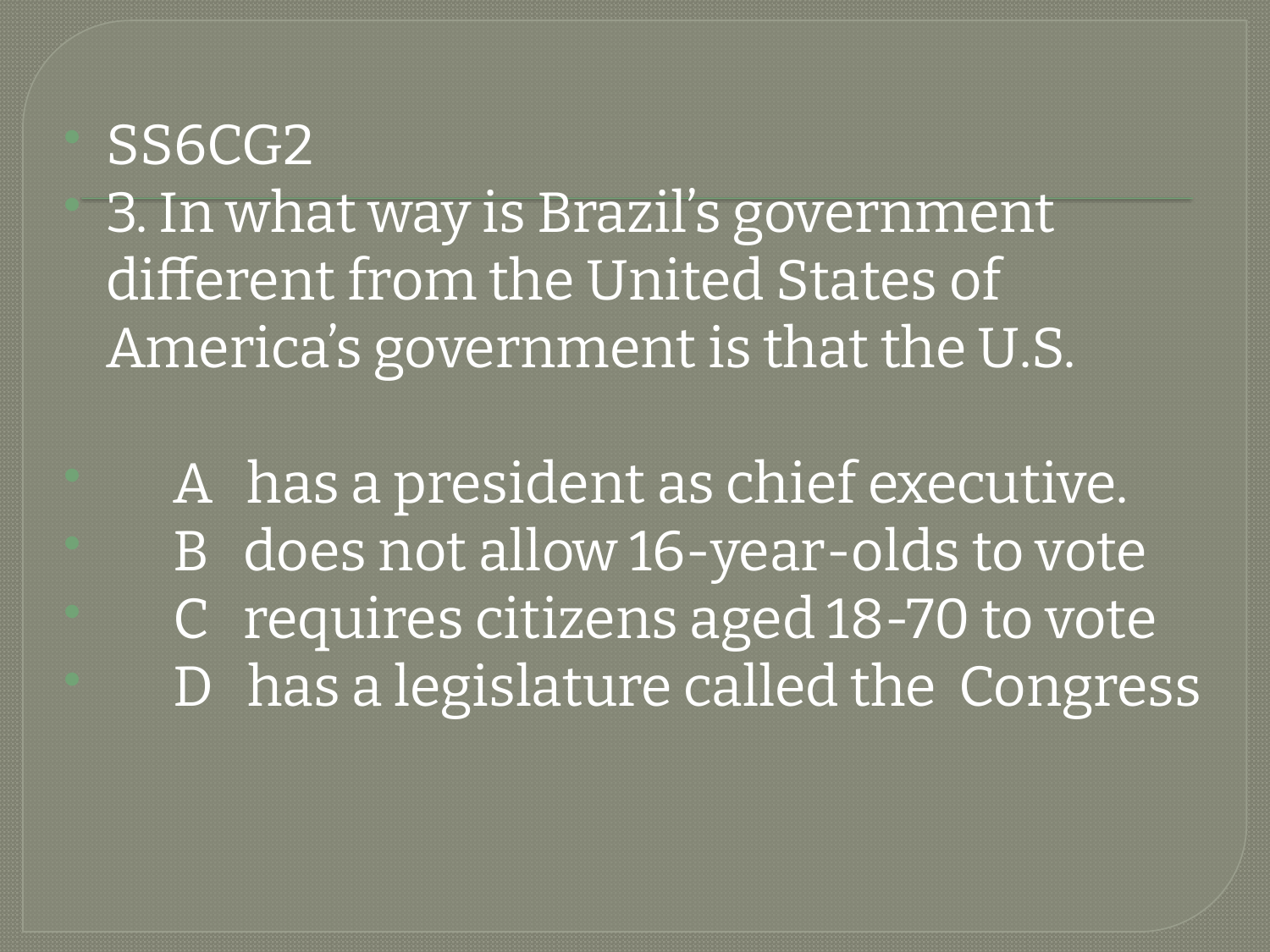

#
SS6CG2
3. In what way is Brazil’s government different from the United States of America’s government is that the U.S.

      A   has a president as chief executive.
      B   does not allow 16-year-olds to vote
      C   requires citizens aged 18-70 to vote
      D   has a legislature called the  Congress